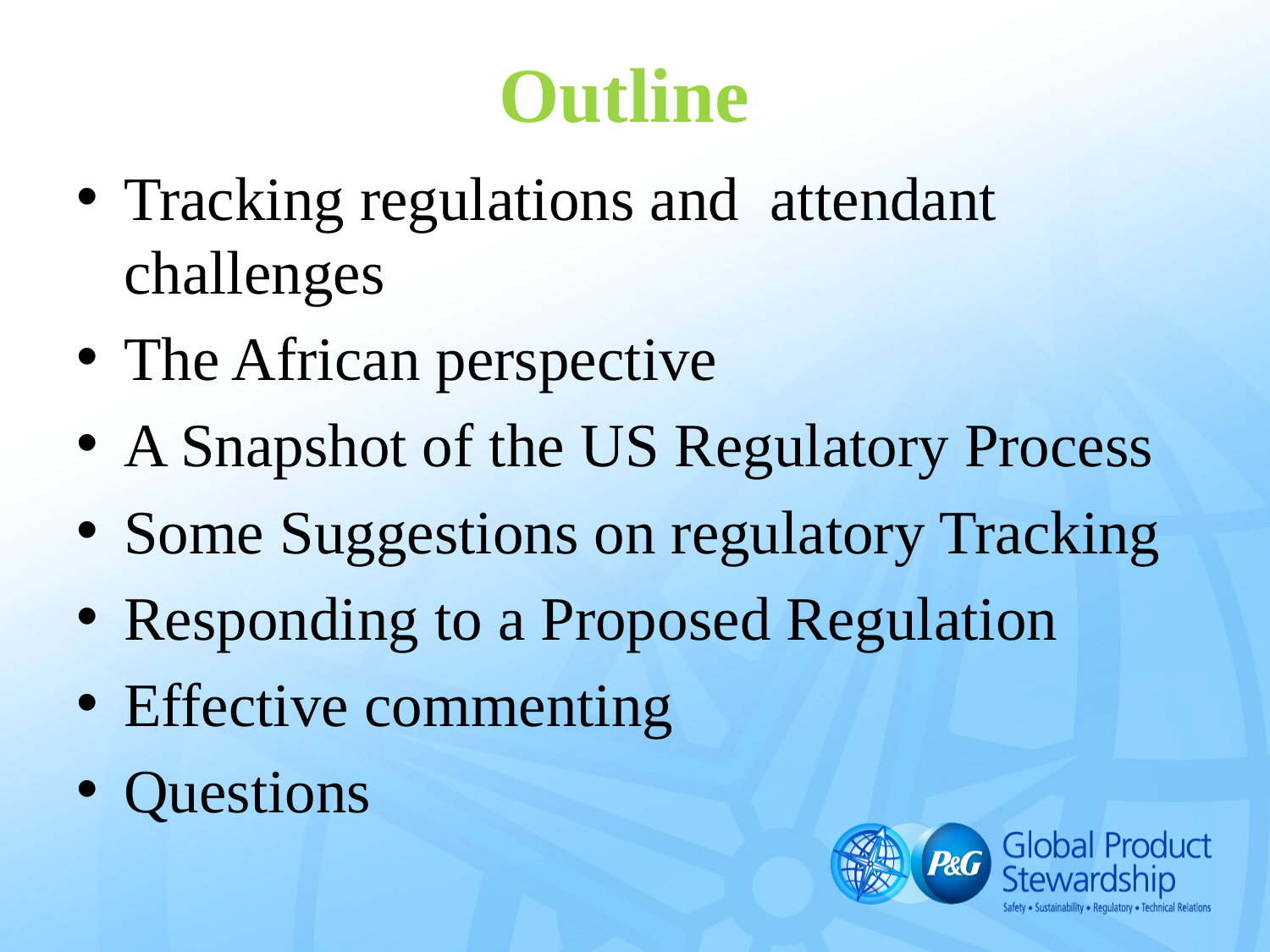

# Outline
Tracking regulations and  attendant challenges
The African perspective
A Snapshot of the US Regulatory Process
Some Suggestions on regulatory Tracking
Responding to a Proposed Regulation
Effective commenting
Questions